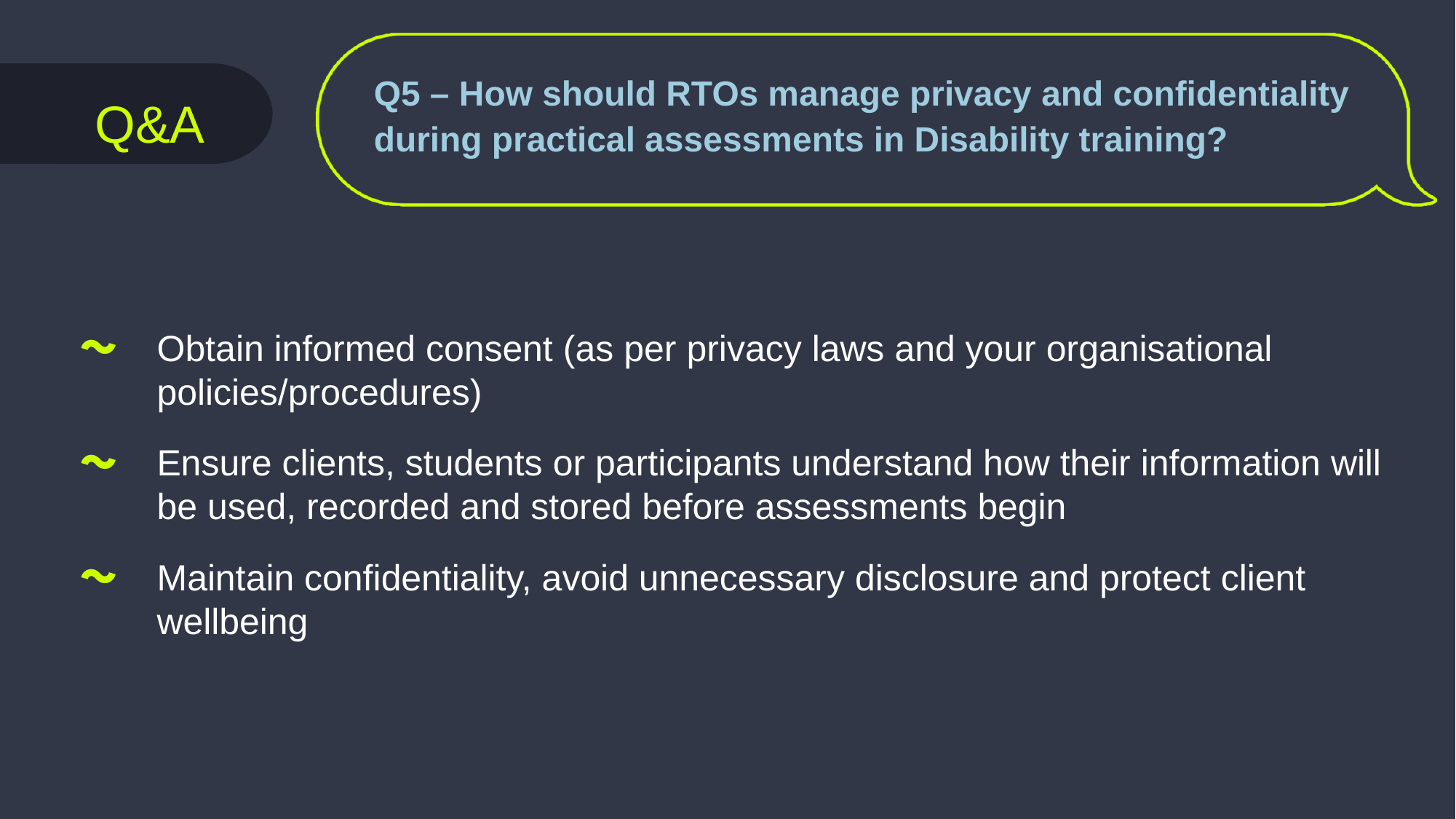

Q5 – How should RTOs manage privacy and confidentiality during practical assessments in Disability training?

Q&A
Obtain informed consent (as per privacy laws and your organisational policies/procedures)
Ensure clients, students or participants understand how their information will be used, recorded and stored before assessments begin
Maintain confidentiality, avoid unnecessary disclosure and protect client wellbeing